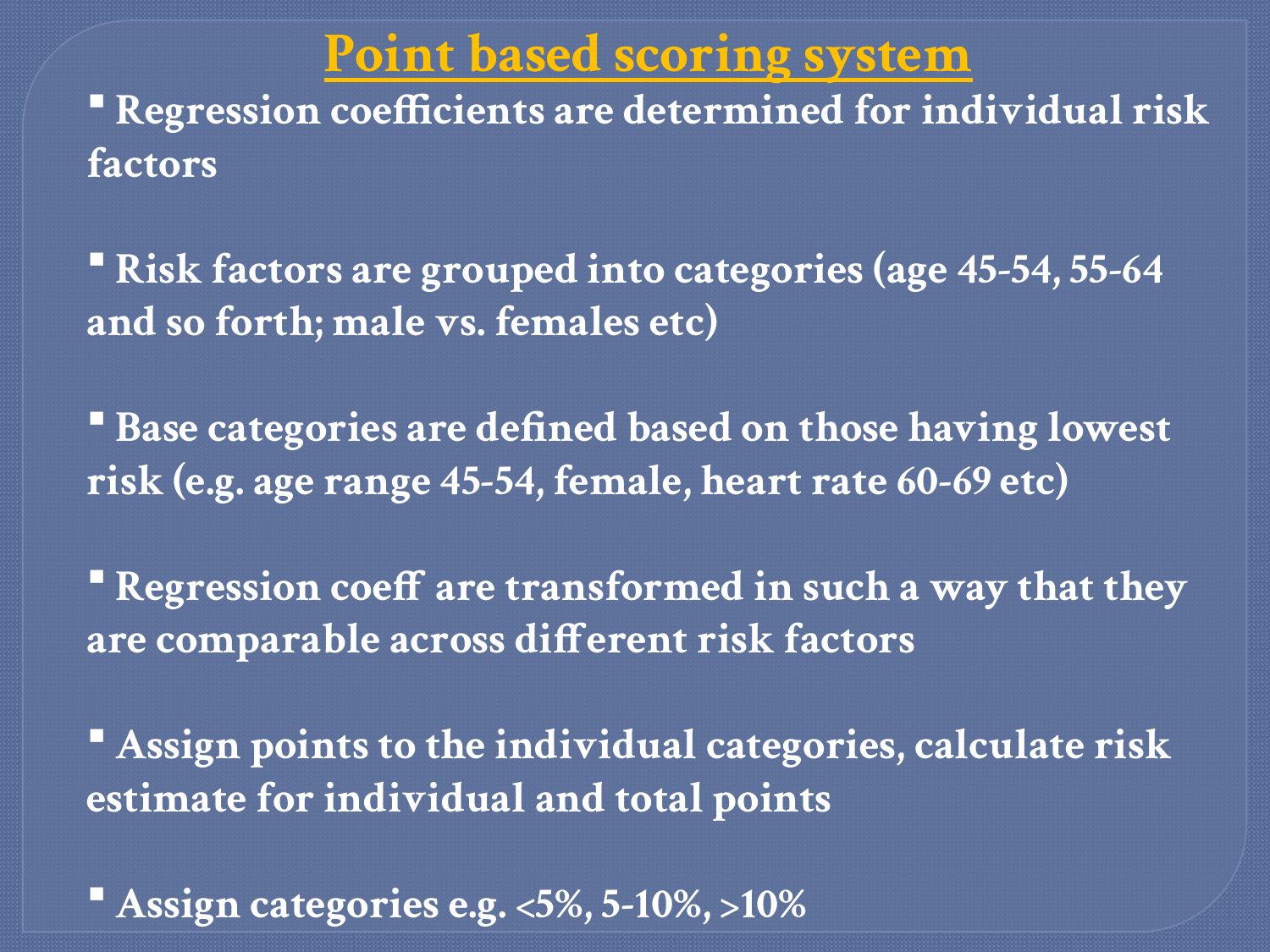

Point based scoring system

 Regression coefficients are determined for individual risk factors

 Risk factors are grouped into categories (age 45-54, 55-64 and so forth; male vs. females etc)

 Base categories are defined based on those having lowest risk (e.g. age range 45-54, female, heart rate 60-69 etc)

 Regression coeff are transformed in such a way that they are comparable across different risk factors

 Assign points to the individual categories, calculate risk estimate for individual and total points

 Assign categories e.g. <5%, 5-10%, >10%